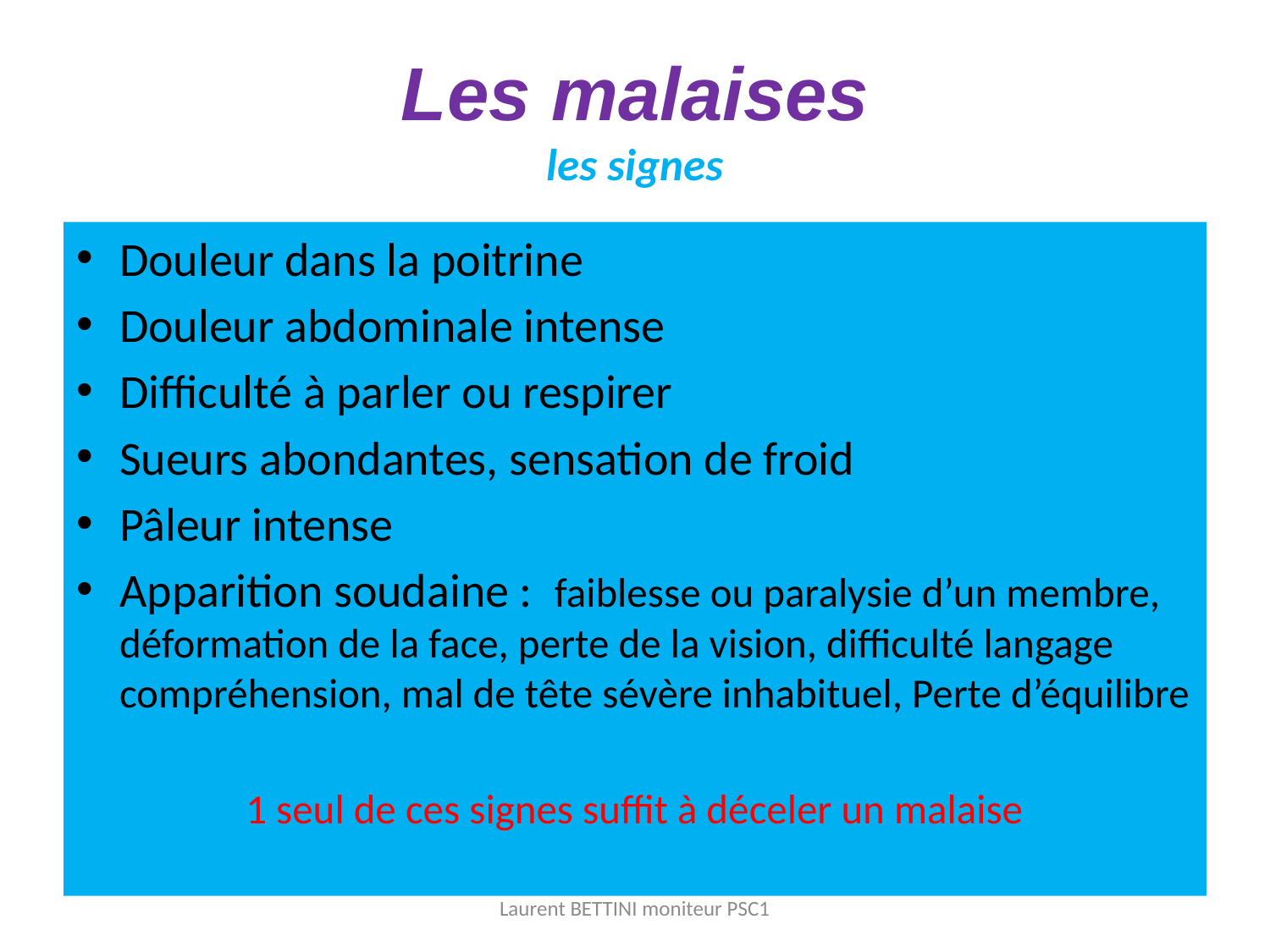

# Les malaises les signes
Douleur dans la poitrine
Douleur abdominale intense
Difficulté à parler ou respirer
Sueurs abondantes, sensation de froid
Pâleur intense
Apparition soudaine :  faiblesse ou paralysie d’un membre, déformation de la face, perte de la vision, difficulté langage compréhension, mal de tête sévère inhabituel, Perte d’équilibre

1 seul de ces signes suffit à déceler un malaise

Laurent BETTINI moniteur PSC1